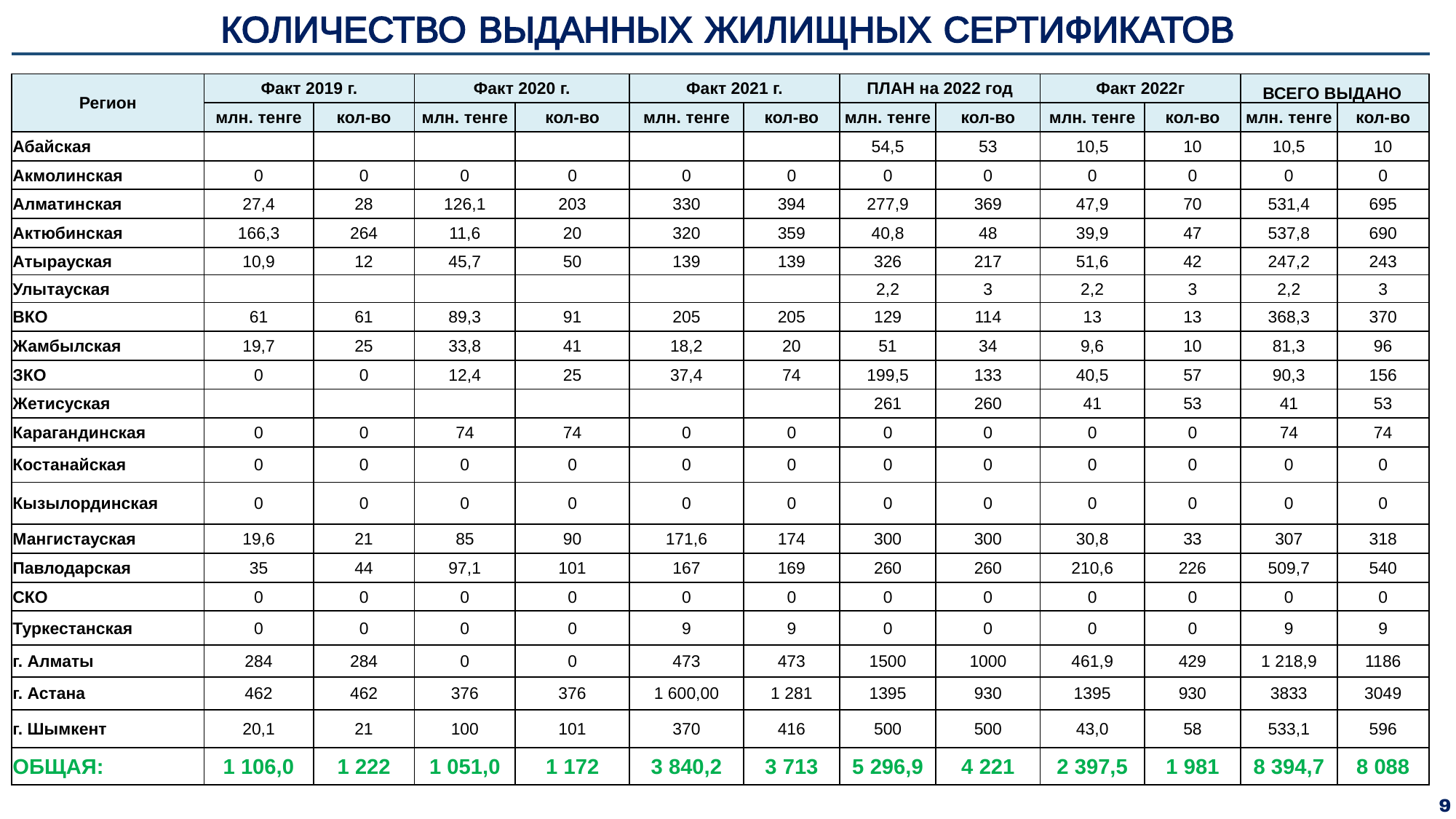

КОЛИЧЕСТВО ВЫДАННЫХ ЖИЛИЩНЫХ СЕРТИФИКАТОВ
| Регион | Факт 2019 г. |  | Факт 2020 г. |  | Факт 2021 г. |  | ПЛАН на 2022 год |  | Факт 2022г |  | ВСЕГО ВЫДАНО |  |
| --- | --- | --- | --- | --- | --- | --- | --- | --- | --- | --- | --- | --- |
|  | млн. тенге | кол-во | млн. тенге | кол-во | млн. тенге | кол-во | млн. тенге | кол-во | млн. тенге | кол-во | млн. тенге | кол-во |
| Абайская |  |  |  |  |  |  | 54,5 | 53 | 10,5 | 10 | 10,5 | 10 |
| Акмолинская | 0 | 0 | 0 | 0 | 0 | 0 | 0 | 0 | 0 | 0 | 0 | 0 |
| Алматинская | 27,4 | 28 | 126,1 | 203 | 330 | 394 | 277,9 | 369 | 47,9 | 70 | 531,4 | 695 |
| Актюбинская | 166,3 | 264 | 11,6 | 20 | 320 | 359 | 40,8 | 48 | 39,9 | 47 | 537,8 | 690 |
| Атырауская | 10,9 | 12 | 45,7 | 50 | 139 | 139 | 326 | 217 | 51,6 | 42 | 247,2 | 243 |
| Улытауская |  |  |  |  |  |  | 2,2 | 3 | 2,2 | 3 | 2,2 | 3 |
| ВКО | 61 | 61 | 89,3 | 91 | 205 | 205 | 129 | 114 | 13 | 13 | 368,3 | 370 |
| Жамбылская | 19,7 | 25 | 33,8 | 41 | 18,2 | 20 | 51 | 34 | 9,6 | 10 | 81,3 | 96 |
| ЗКО | 0 | 0 | 12,4 | 25 | 37,4 | 74 | 199,5 | 133 | 40,5 | 57 | 90,3 | 156 |
| Жетисуская |  |  |  |  |  |  | 261 | 260 | 41 | 53 | 41 | 53 |
| Карагандинская | 0 | 0 | 74 | 74 | 0 | 0 | 0 | 0 | 0 | 0 | 74 | 74 |
| Костанайская | 0 | 0 | 0 | 0 | 0 | 0 | 0 | 0 | 0 | 0 | 0 | 0 |
| Кызылординская | 0 | 0 | 0 | 0 | 0 | 0 | 0 | 0 | 0 | 0 | 0 | 0 |
| Мангистауская | 19,6 | 21 | 85 | 90 | 171,6 | 174 | 300 | 300 | 30,8 | 33 | 307 | 318 |
| Павлодарская | 35 | 44 | 97,1 | 101 | 167 | 169 | 260 | 260 | 210,6 | 226 | 509,7 | 540 |
| СКО | 0 | 0 | 0 | 0 | 0 | 0 | 0 | 0 | 0 | 0 | 0 | 0 |
| Туркестанская | 0 | 0 | 0 | 0 | 9 | 9 | 0 | 0 | 0 | 0 | 9 | 9 |
| г. Алматы | 284 | 284 | 0 | 0 | 473 | 473 | 1500 | 1000 | 461,9 | 429 | 1 218,9 | 1186 |
| г. Астана | 462 | 462 | 376 | 376 | 1 600,00 | 1 281 | 1395 | 930 | 1395 | 930 | 3833 | 3049 |
| г. Шымкент | 20,1 | 21 | 100 | 101 | 370 | 416 | 500 | 500 | 43,0 | 58 | 533,1 | 596 |
| ОБЩАЯ: | 1 106,0 | 1 222 | 1 051,0 | 1 172 | 3 840,2 | 3 713 | 5 296,9 | 4 221 | 2 397,5 | 1 981 | 8 394,7 | 8 088 |
9